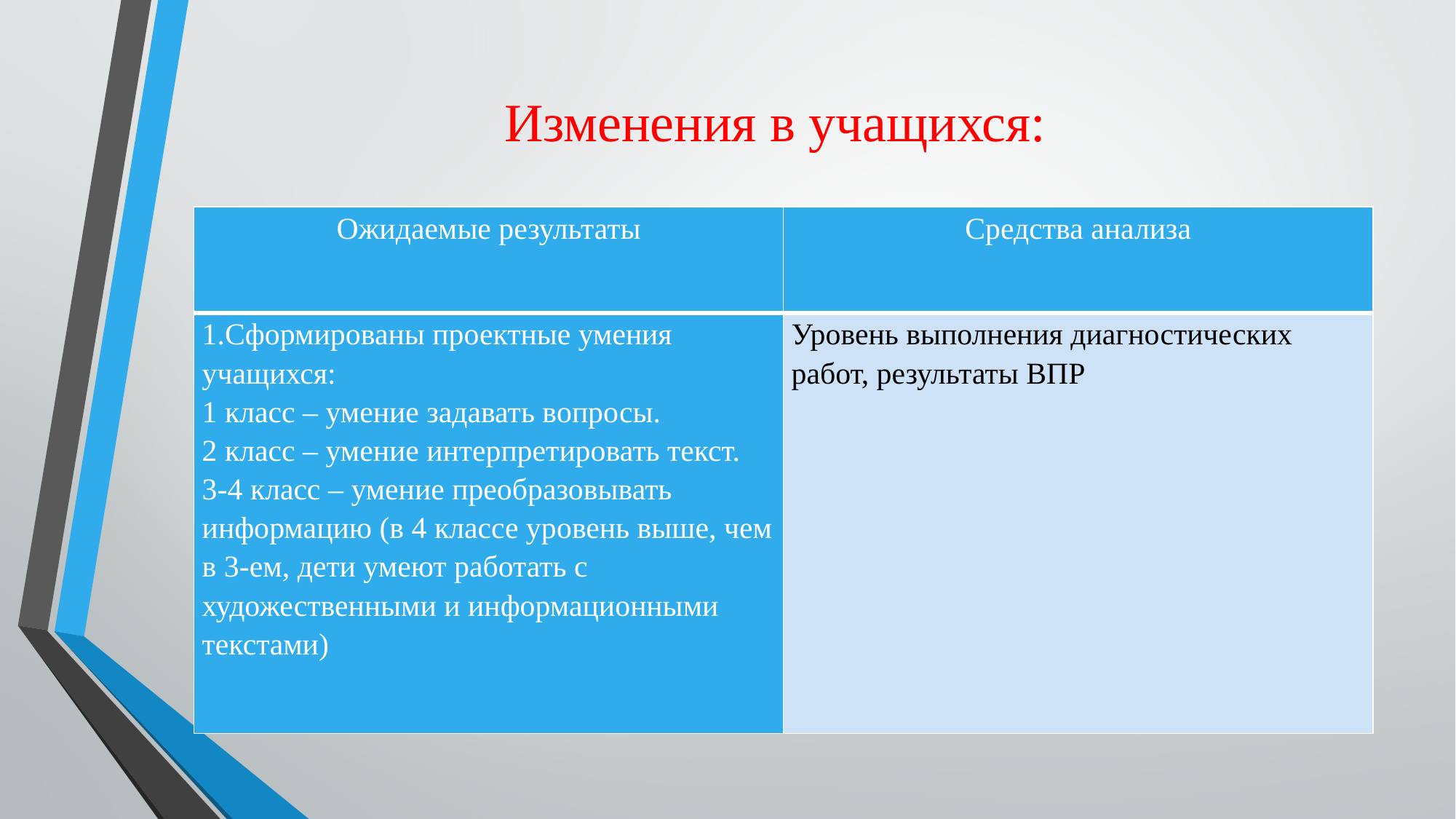

# Изменения в учащихся:
| Ожидаемые результаты | Средства анализа |
| --- | --- |
| 1.Сформированы проектные умения учащихся: 1 класс – умение задавать вопросы. 2 класс – умение интерпретировать текст. 3-4 класс – умение преобразовывать информацию (в 4 классе уровень выше, чем в 3-ем, дети умеют работать с художественными и информационными текстами) | Уровень выполнения диагностических работ, результаты ВПР |